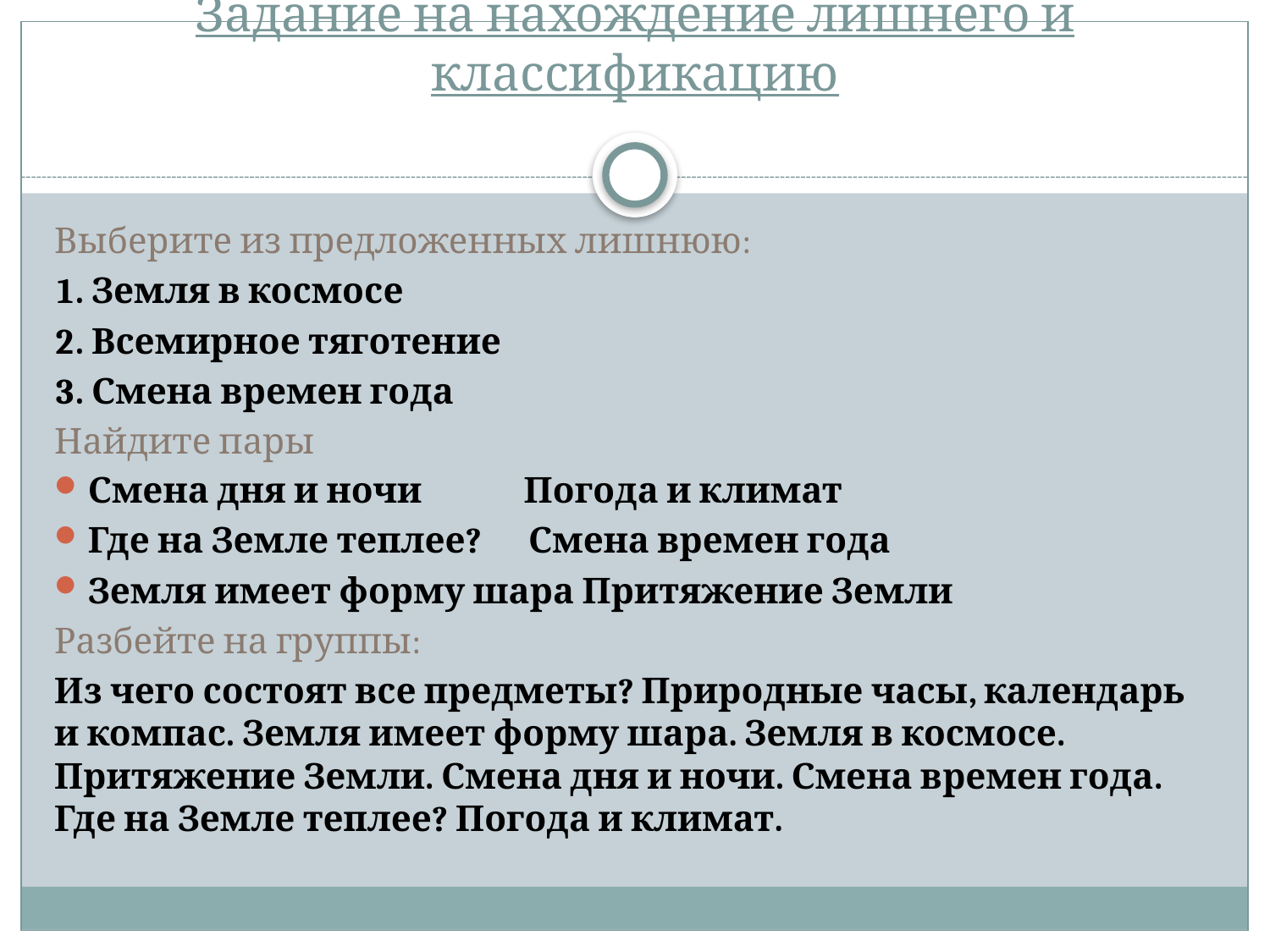

# Задание на нахождение лишнего и классификацию
Выберите из предложенных лишнюю:
1. Земля в космосе
2. Всемирное тяготение
3. Смена времен года
Найдите пары
Смена дня и ночи             Погода и климат
Где на Земле теплее?      Смена времен года
Земля имеет форму шара Притяжение Земли
Разбейте на группы:
Из чего состоят все предметы? Природные часы, календарь и компас. Земля имеет форму шара. Земля в космосе. Притяжение Земли. Смена дня и ночи. Смена времен года. Где на Земле теплее? Погода и климат.